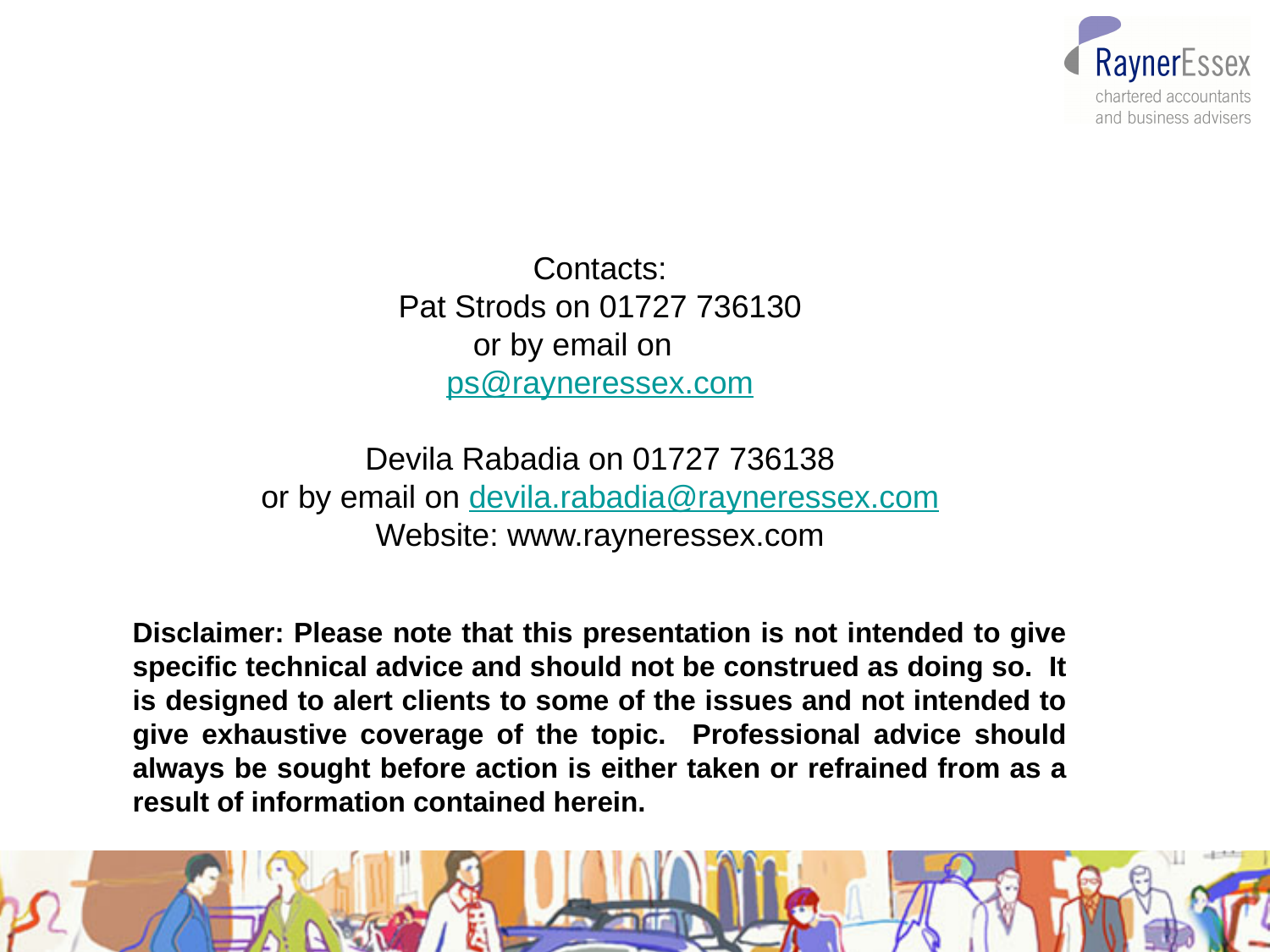

Contacts:
Pat Strods on 01727 736130
or by email on
ps@rayneressex.com
Devila Rabadia on 01727 736138
or by email on devila.rabadia@rayneressex.com
Website: www.rayneressex.com

Disclaimer: Please note that this presentation is not intended to give specific technical advice and should not be construed as doing so.  It is designed to alert clients to some of the issues and not intended to give exhaustive coverage of the topic.  Professional advice should always be sought before action is either taken or refrained from as a result of information contained herein.